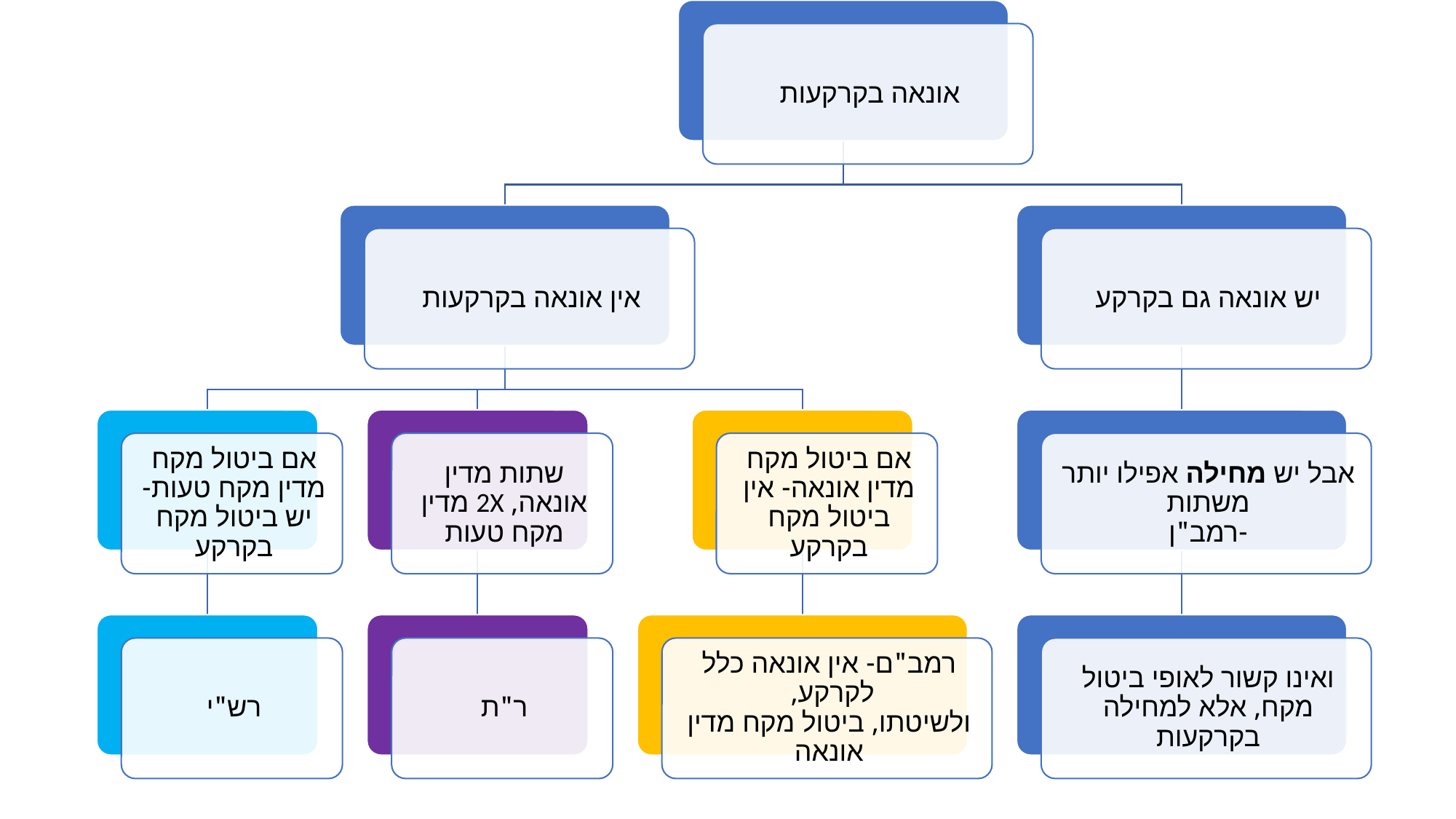

אונאה בקרקעות
יש אונאה גם בקרקע
אבל יש מחילה אפילו יותר משתות
-רמב"ן
ואינו קשור לאופי ביטול מקח, אלא למחילה בקרקעות
אין אונאה בקרקעות
אם ביטול מקח מדין אונאה- אין ביטול מקח בקרקע
רמב"ם- אין אונאה כלל לקרקע,
ולשיטתו, ביטול מקח מדין אונאה
שתות מדין אונאה, 2X מדין מקח טעות
ר"ת
אם ביטול מקח מדין מקח טעות- יש ביטול מקח בקרקע
רש"י